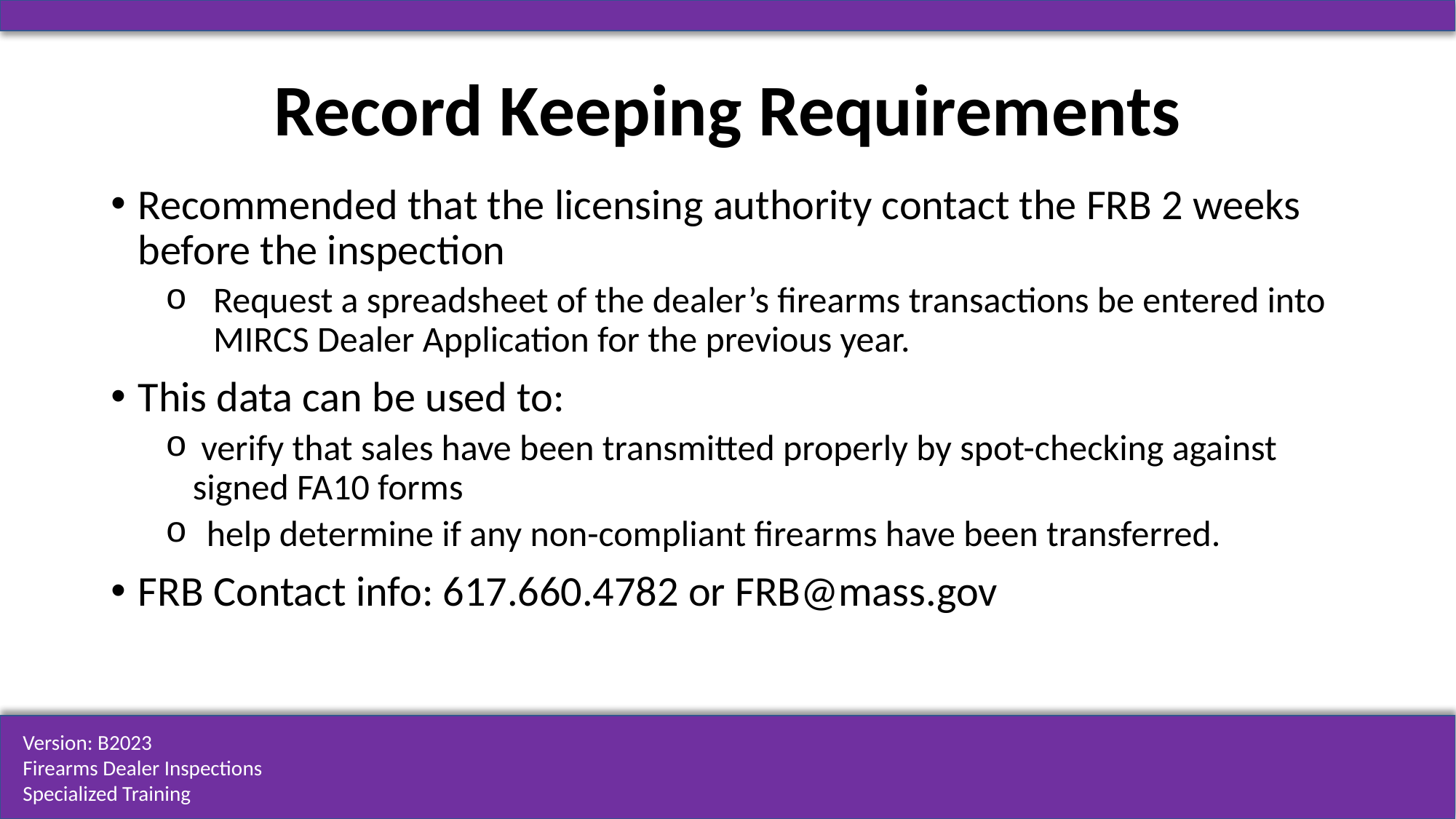

# Record Keeping Requirements
Recommended that the licensing authority contact the FRB 2 weeks before the inspection
Request a spreadsheet of the dealer’s firearms transactions be entered into MIRCS Dealer Application for the previous year.
This data can be used to:
 verify that sales have been transmitted properly by spot-checking against signed FA10 forms
help determine if any non-compliant firearms have been transferred.
FRB Contact info: 617.660.4782 or FRB@mass.gov